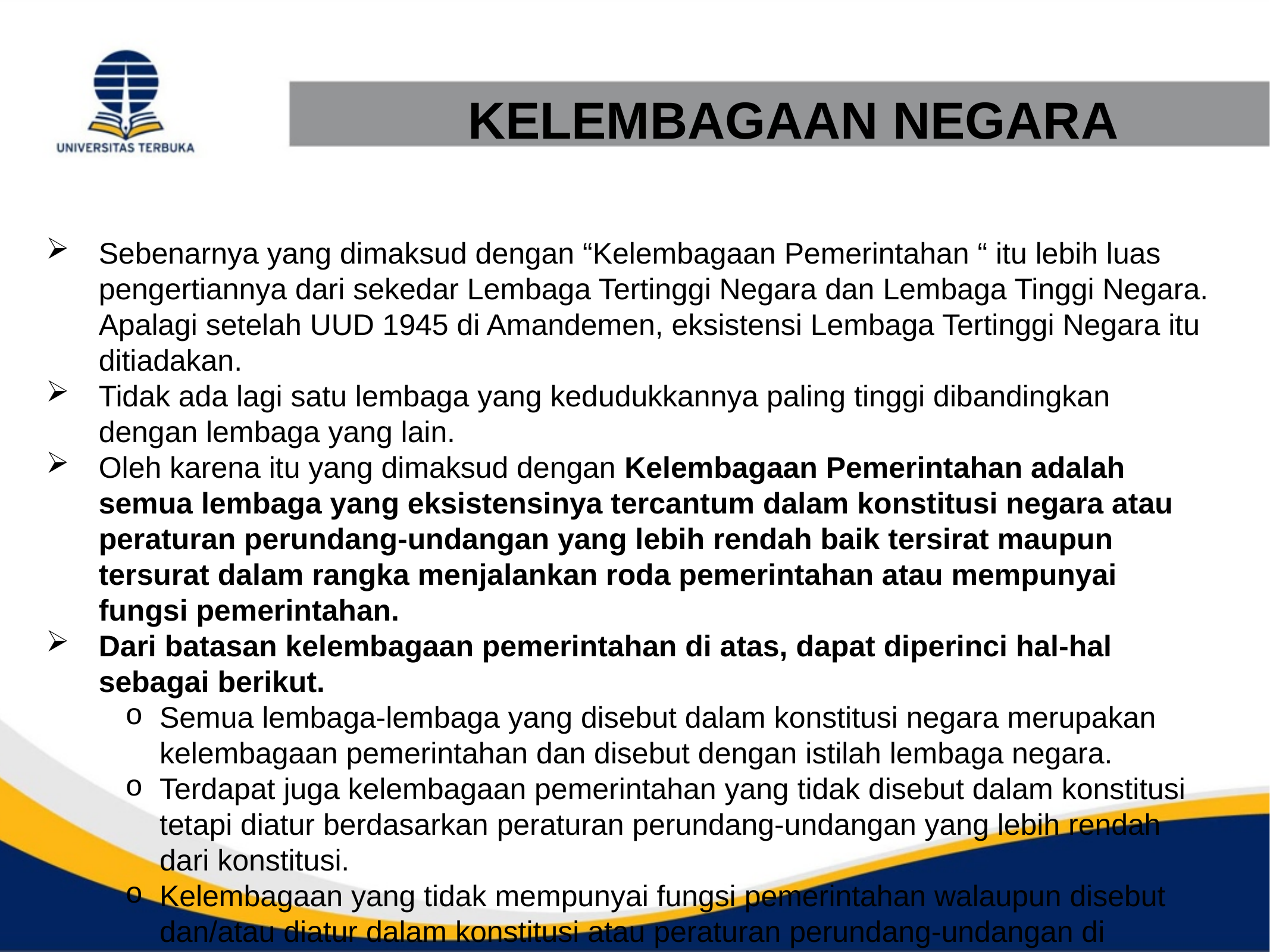

KELEMBAGAAN NEGARA
Sebenarnya yang dimaksud dengan “Kelembagaan Pemerintahan “ itu lebih luas pengertiannya dari sekedar Lembaga Tertinggi Negara dan Lembaga Tinggi Negara. Apalagi setelah UUD 1945 di Amandemen, eksistensi Lembaga Tertinggi Negara itu ditiadakan.
Tidak ada lagi satu lembaga yang kedudukkannya paling tinggi dibandingkan dengan lembaga yang lain.
Oleh karena itu yang dimaksud dengan Kelembagaan Pemerintahan adalah semua lembaga yang eksistensinya tercantum dalam konstitusi negara atau peraturan perundang-undangan yang lebih rendah baik tersirat maupun tersurat dalam rangka menjalankan roda pemerintahan atau mempunyai fungsi pemerintahan.
Dari batasan kelembagaan pemerintahan di atas, dapat diperinci hal-hal sebagai berikut.
Semua lembaga-lembaga yang disebut dalam konstitusi negara merupakan kelembagaan pemerintahan dan disebut dengan istilah lembaga negara.
Terdapat juga kelembagaan pemerintahan yang tidak disebut dalam konstitusi tetapi diatur berdasarkan peraturan perundang-undangan yang lebih rendah dari konstitusi.
Kelembagaan yang tidak mempunyai fungsi pemerintahan walaupun disebut dan/atau diatur dalam konstitusi atau peraturan perundang-undangan di bawahnya